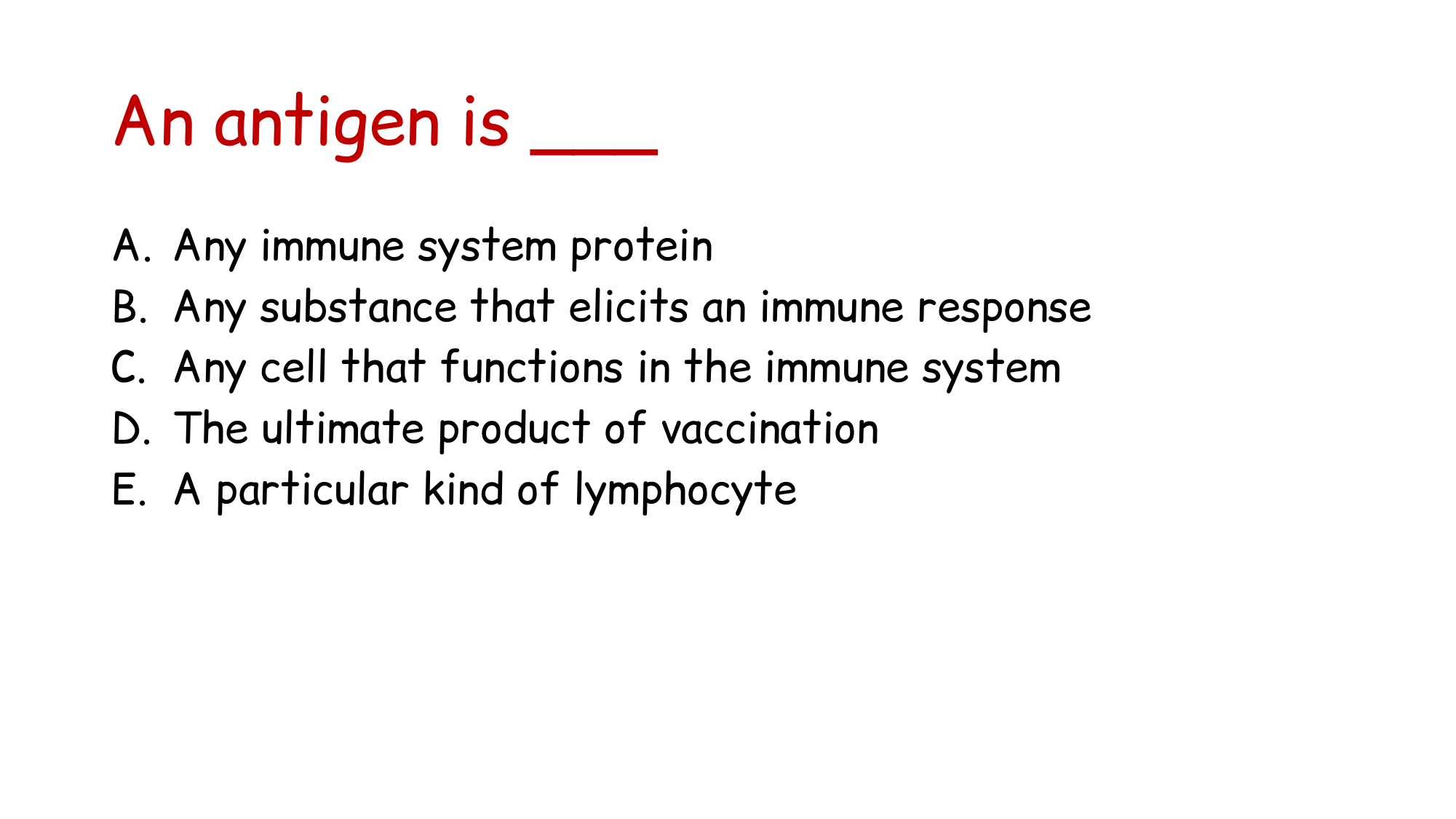

# An antigen is ___
Any immune system protein
Any substance that elicits an immune response
Any cell that functions in the immune system
The ultimate product of vaccination
A particular kind of lymphocyte